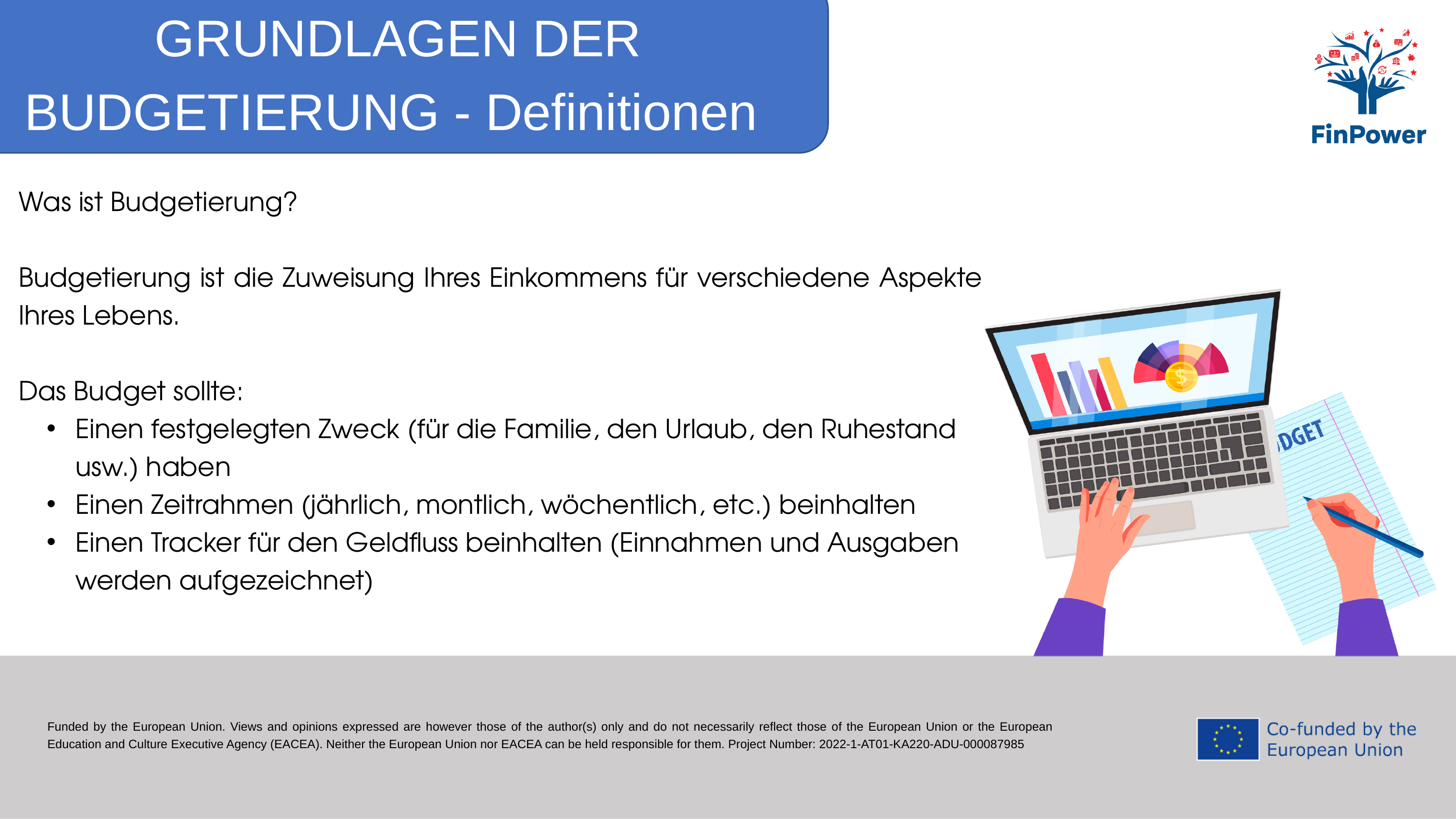

GRUNDLAGEN DER BUDGETIERUNG - Definitionen

Was ist Budgetierung?

Budgetierung ist die Zuweisung Ihres Einkommens für verschiedene Aspekte Ihres Lebens.

Das Budget sollte:
Einen festgelegten Zweck (für die Familie, den Urlaub, den Ruhestand usw.) haben
Einen Zeitrahmen (jährlich, montlich, wöchentlich, etc.) beinhalten
Einen Tracker für den Geldfluss beinhalten (Einnahmen und Ausgaben werden aufgezeichnet)

Funded by the European Union. Views and opinions expressed are however those of the author(s) only and do not necessarily reflect those of the European Union or the European Education and Culture Executive Agency (EACEA). Neither the European Union nor EACEA can be held responsible for them. Project Number: 2022-1-AT01-KA220-ADU-000087985